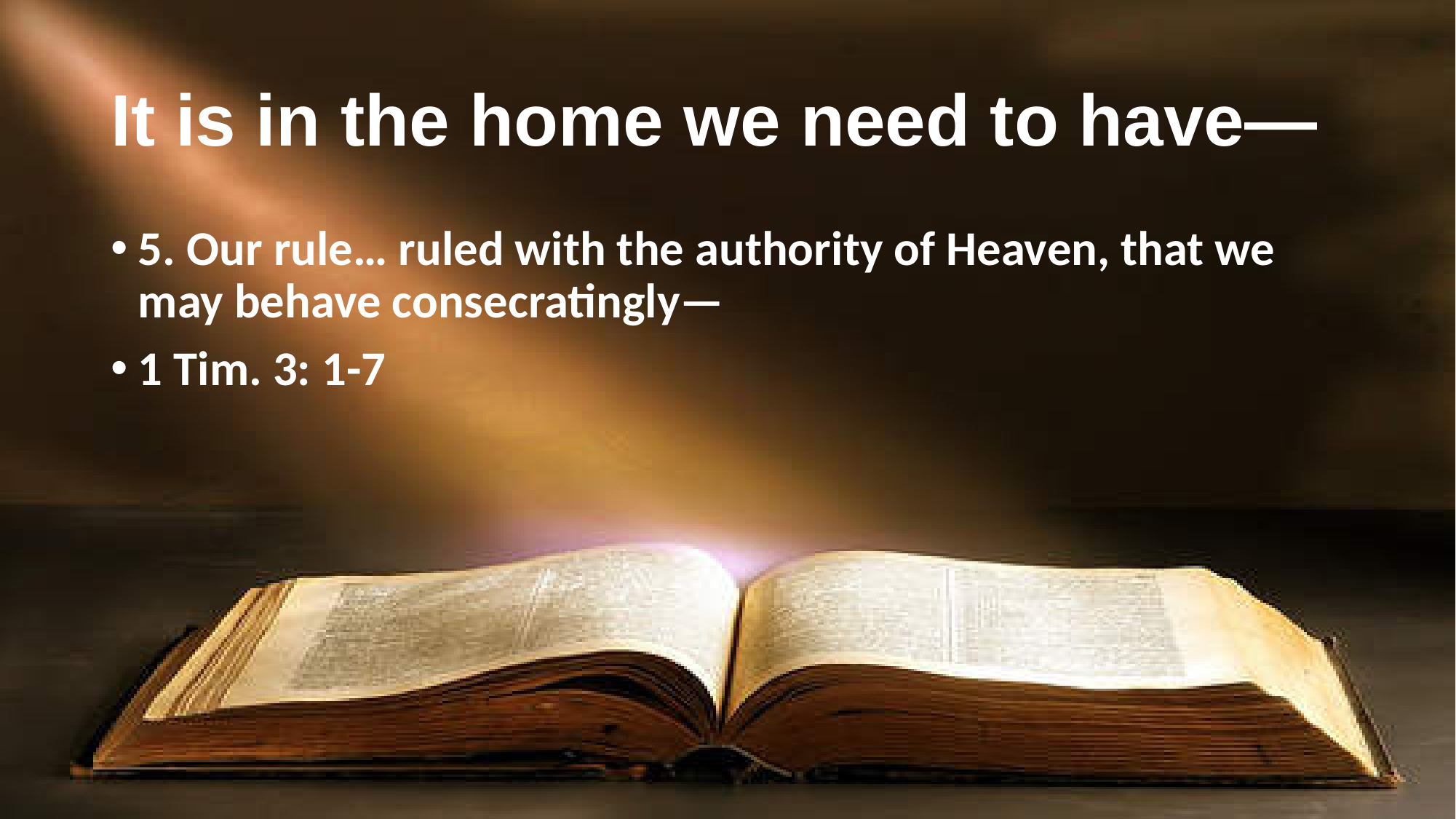

# It is in the home we need to have—
5. Our rule… ruled with the authority of Heaven, that we may behave consecratingly—
1 Tim. 3: 1-7